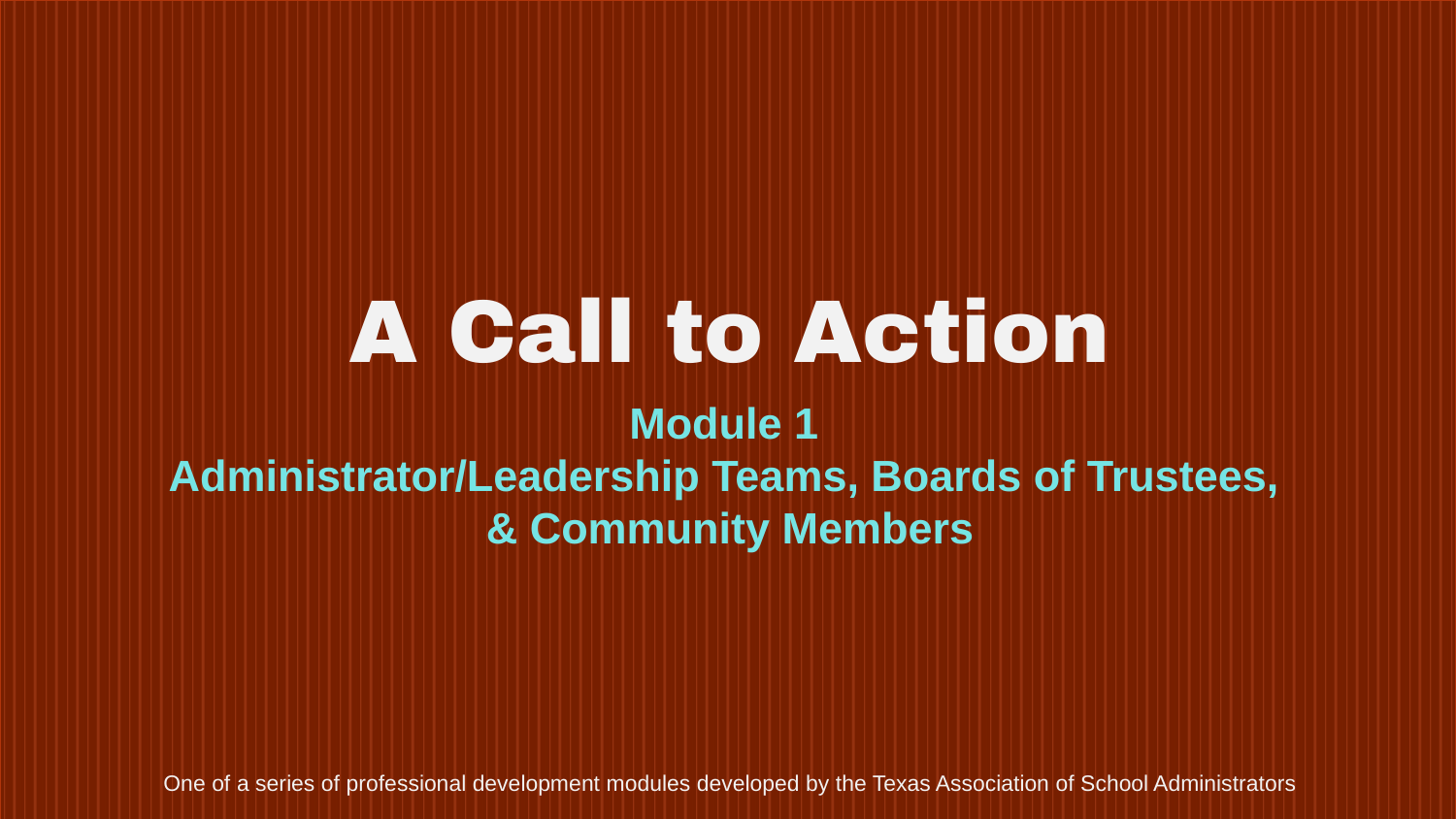

A Call to Action

Module 1
Administrator/Leadership Teams, Boards of Trustees,
 & Community Members

One of a series of professional development modules developed by the Texas Association of School Administrators